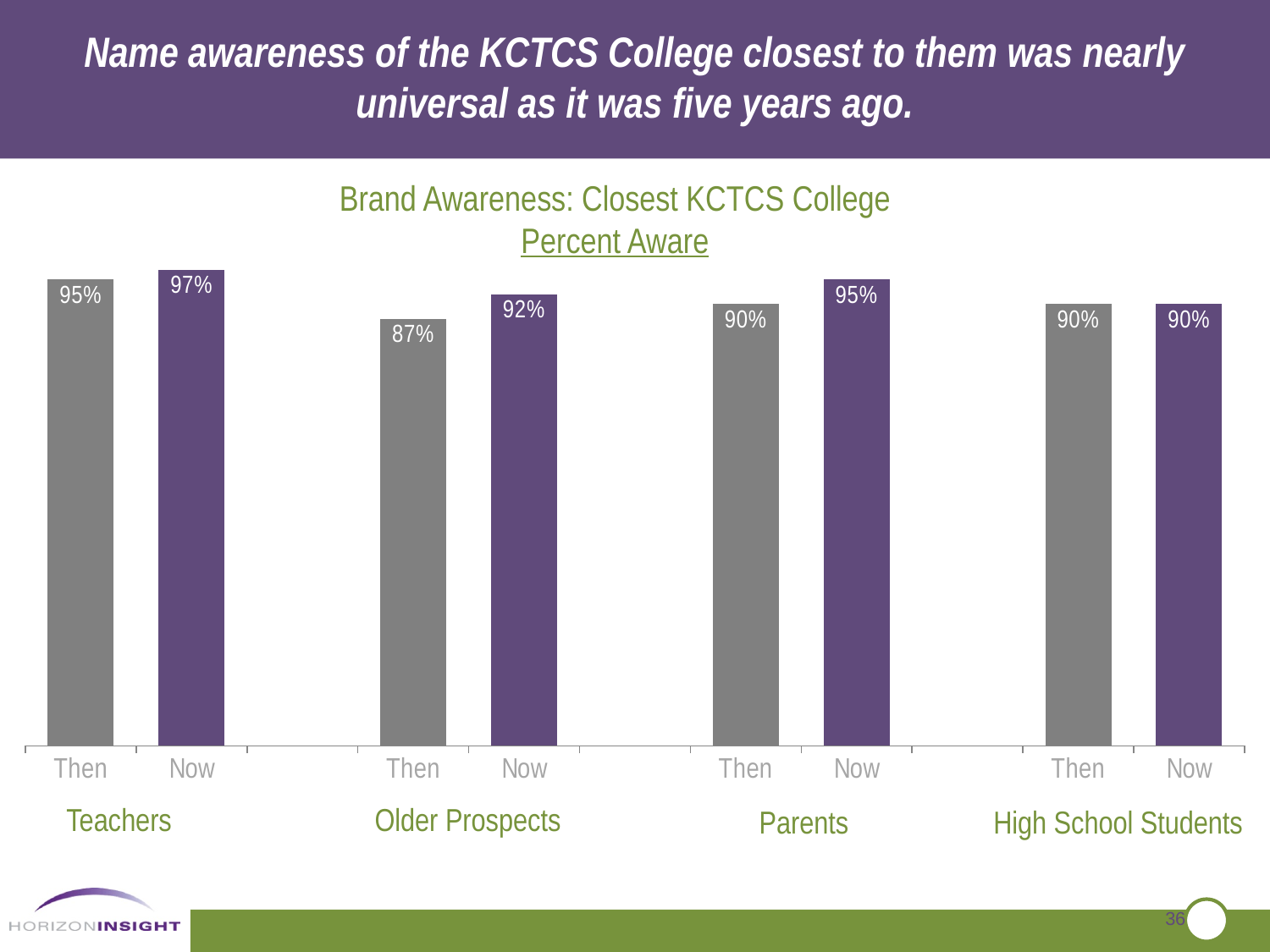

Name awareness of the KCTCS College closest to them was nearly universal as it was five years ago.
Brand Awareness: Closest KCTCS College
Percent Aware

### Chart

| Category | Column1 | Column2 |
|---|---|---|
| Then | None | 0.9500000000000006 |
| Now | None | 0.9700000000000006 |
|  | None | None |
| Then | None | 0.8700000000000043 |
| Now | None | 0.92 |
|  | None | None |
| Then | None | 0.9 |
| Now | None | 0.9500000000000006 |
|  | None | None |
| Then | None | 0.9 |
| Now | None | 0.9 |
Teachers
Older Prospects
Parents
High School Students